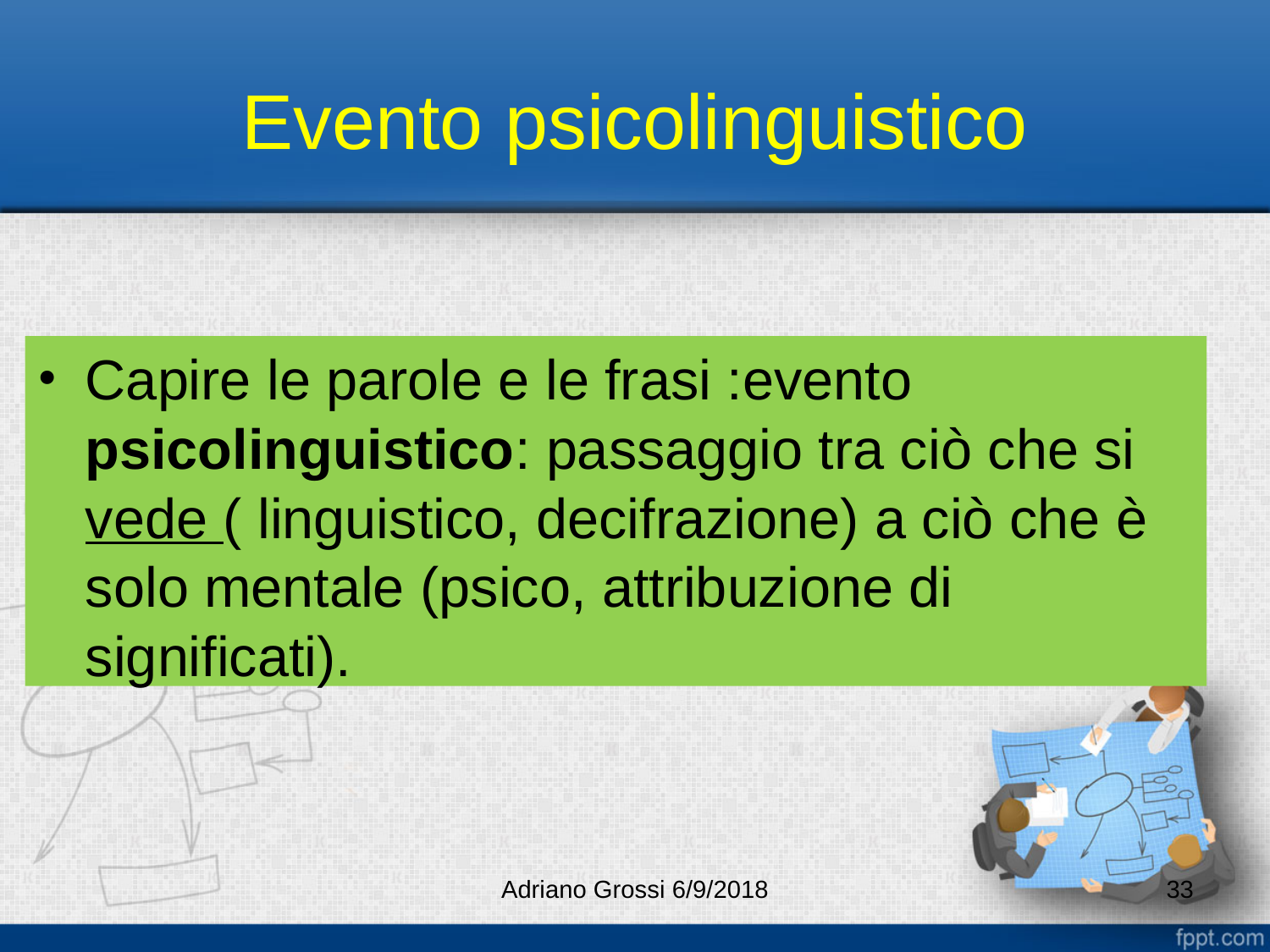

# Evento psicolinguistico
Capire le parole e le frasi :evento psicolinguistico: passaggio tra ciò che si vede ( linguistico, decifrazione) a ciò che è solo mentale (psico, attribuzione di significati).
Adriano Grossi 6/9/2018
33